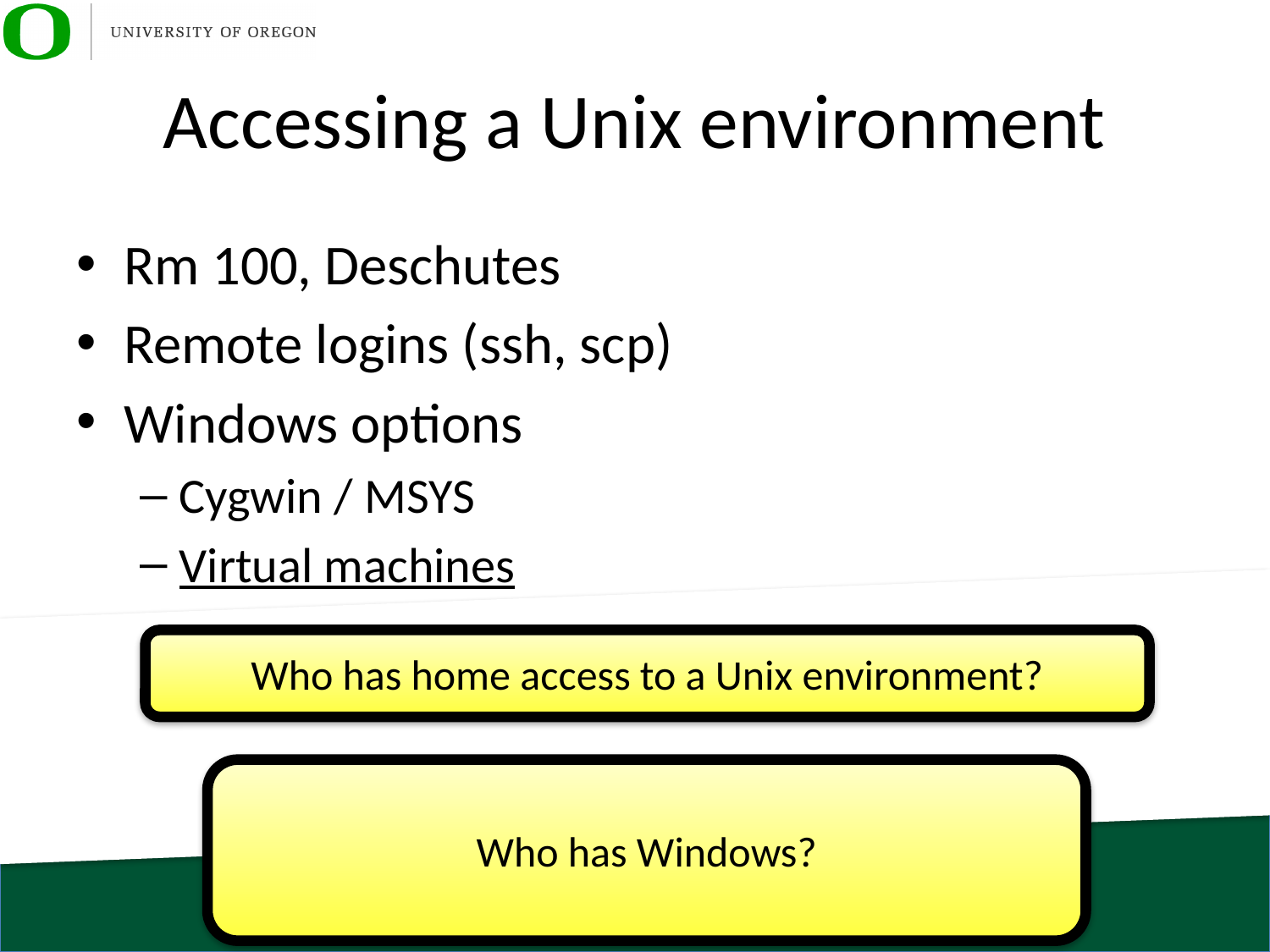

# Accessing a Unix environment
Rm 100, Deschutes
Remote logins (ssh, scp)
Windows options
Cygwin / MSYS
Virtual machines
Who has home access to a Unix environment?
Who has Windows?